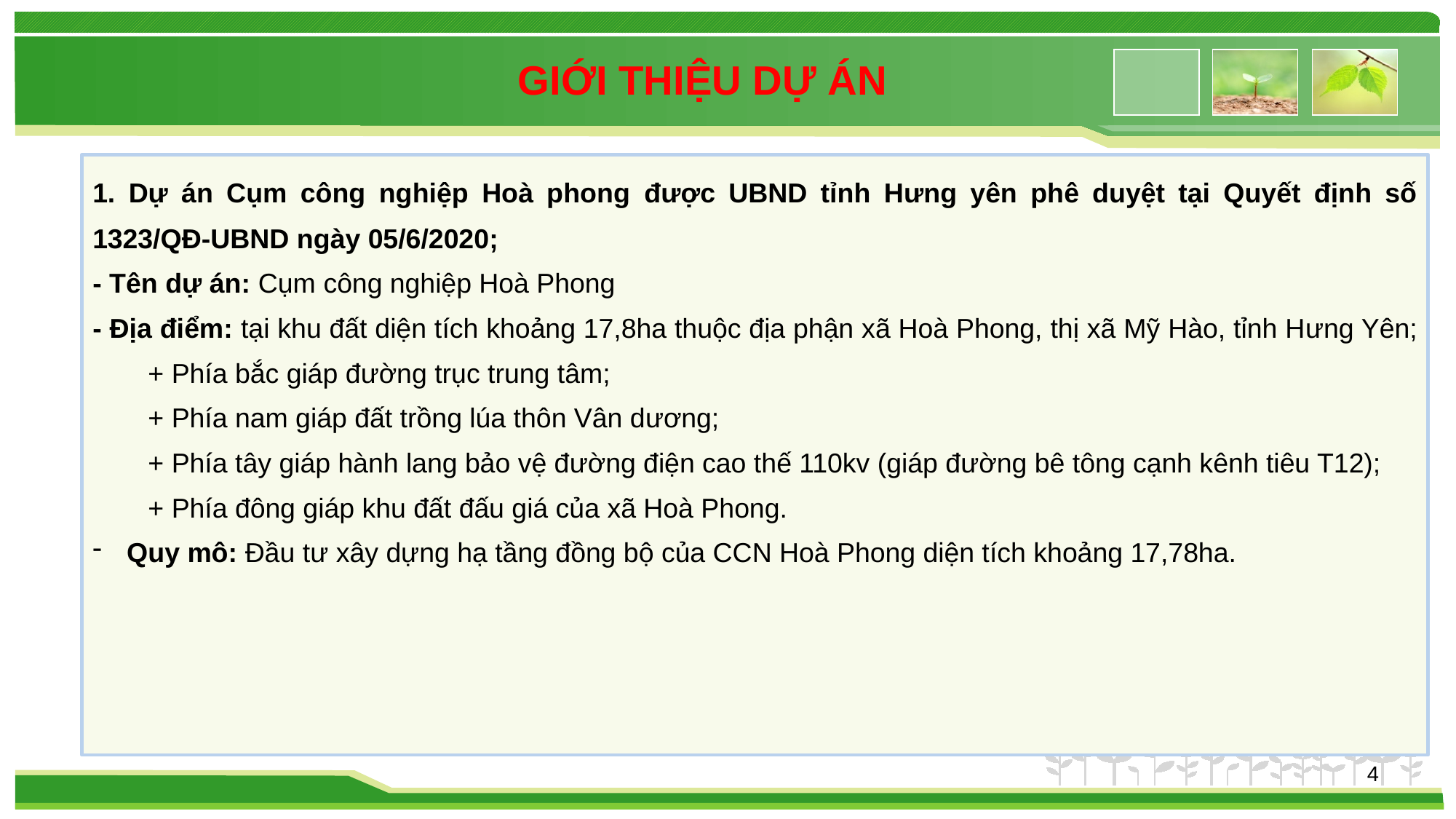

GIỚI THIỆU DỰ ÁN

1. Dự án Cụm công nghiệp Hoà phong được UBND tỉnh Hưng yên phê duyệt tại Quyết định số 1323/QĐ-UBND ngày 05/6/2020;
- Tên dự án: Cụm công nghiệp Hoà Phong
- Địa điểm: tại khu đất diện tích khoảng 17,8ha thuộc địa phận xã Hoà Phong, thị xã Mỹ Hào, tỉnh Hưng Yên;
	+ Phía bắc giáp đường trục trung tâm;
	+ Phía nam giáp đất trồng lúa thôn Vân dương;
	+ Phía tây giáp hành lang bảo vệ đường điện cao thế 110kv (giáp đường bê tông cạnh kênh tiêu T12);
	+ Phía đông giáp khu đất đấu giá của xã Hoà Phong.
Quy mô: Đầu tư xây dựng hạ tầng đồng bộ của CCN Hoà Phong diện tích khoảng 17,78ha.

4